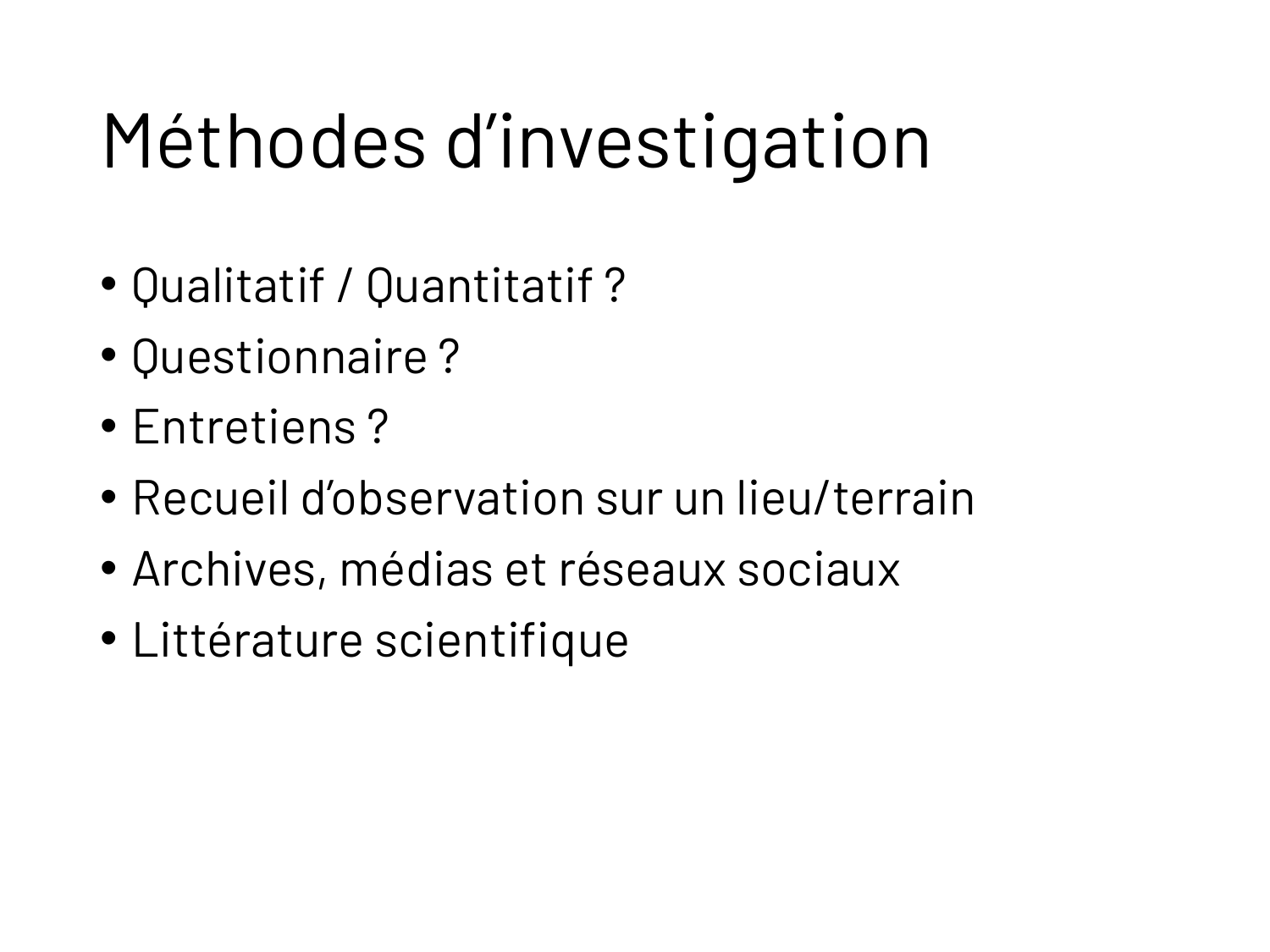

# Méthodes d’investigation
Qualitatif / Quantitatif ?
Questionnaire ?
Entretiens ?
Recueil d’observation sur un lieu/terrain
Archives, médias et réseaux sociaux
Littérature scientifique